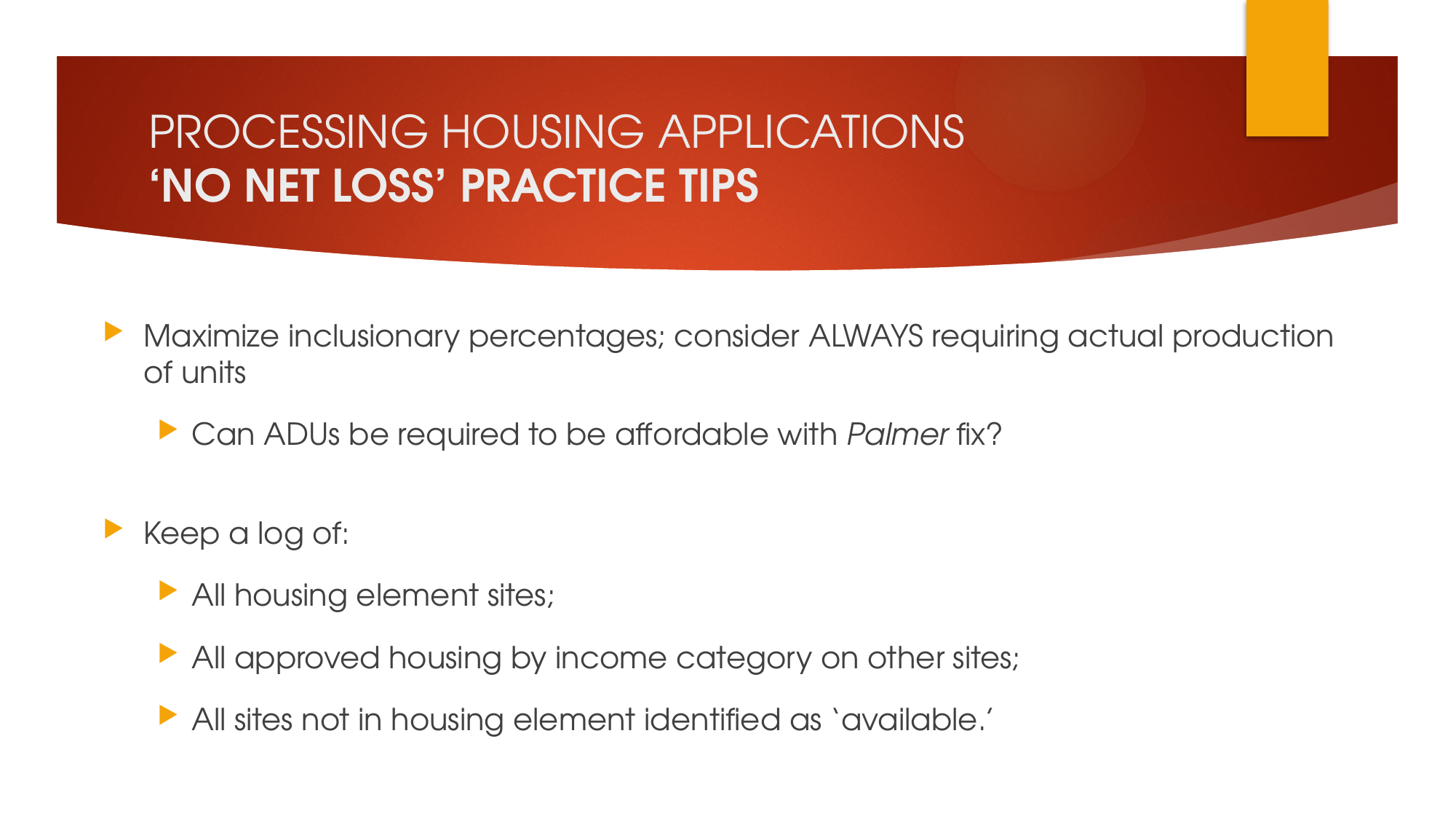

# PROCESSING HOUSING APPLICATIONS ‘NO NET LOSS’ PRACTICE TIPS
Maximize inclusionary percentages; consider ALWAYS requiring actual production of units
Can ADUs be required to be affordable with Palmer fix?
Keep a log of:
All housing element sites;
All approved housing by income category on other sites;
All sites not in housing element identified as ‘available.’